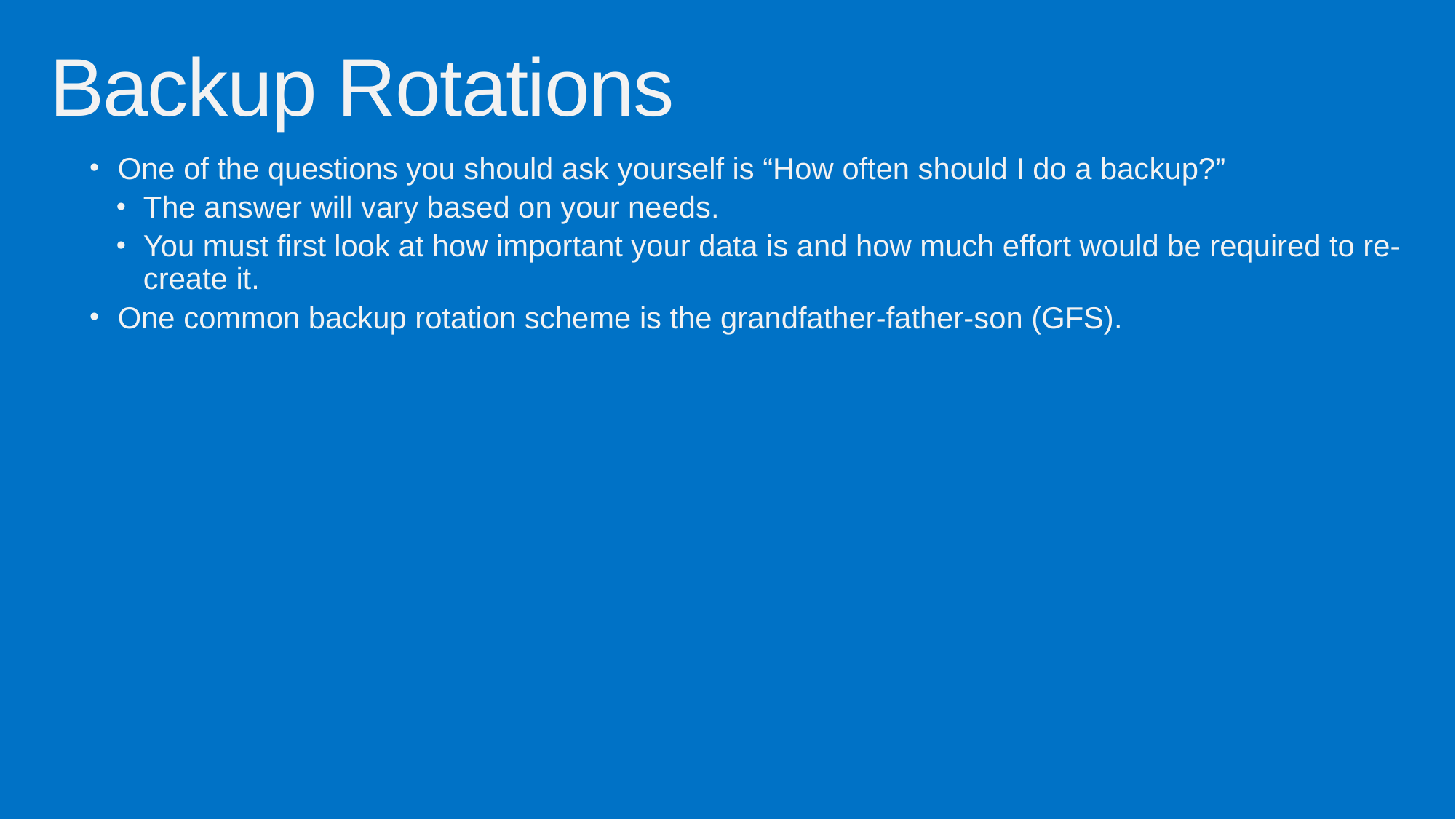

# Backup Rotations
One of the questions you should ask yourself is “How often should I do a backup?”
The answer will vary based on your needs.
You must first look at how important your data is and how much effort would be required to re-create it.
One common backup rotation scheme is the grandfather-father-son (GFS).